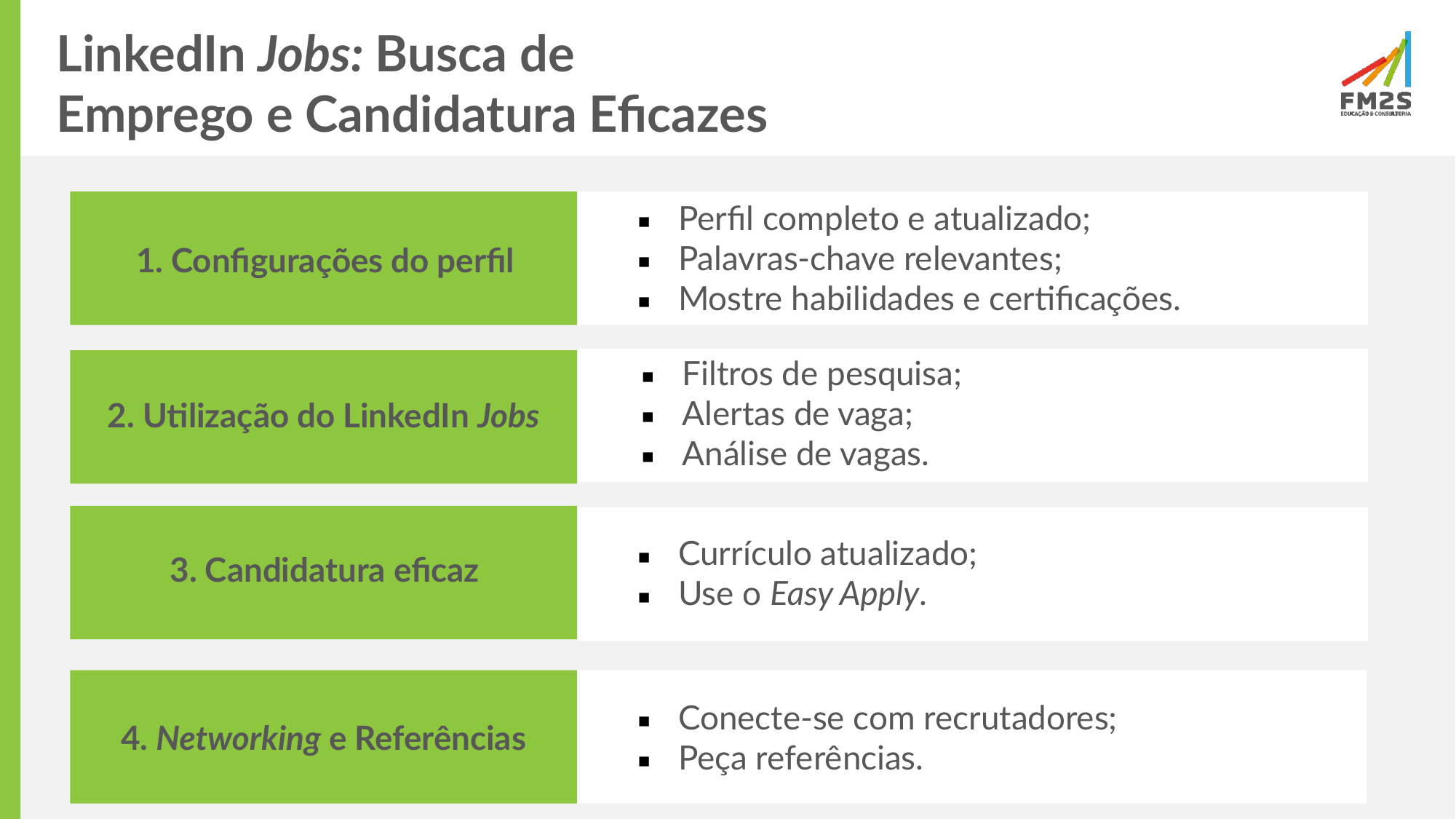

# LinkedIn Jobs: Busca de Emprego e Candidatura Eficazes

Perfil completo e atualizado;
Palavras-chave relevantes;
Mostre habilidades e certificações.
1. Configurações do perfil
Filtros de pesquisa;
Alertas de vaga;
Análise de vagas.

2. Utilização do LinkedIn Jobs

Currículo atualizado;
Use o Easy Apply.
3. Candidatura eficaz

Conecte-se com recrutadores;
Peça referências.
4. Networking e Referências